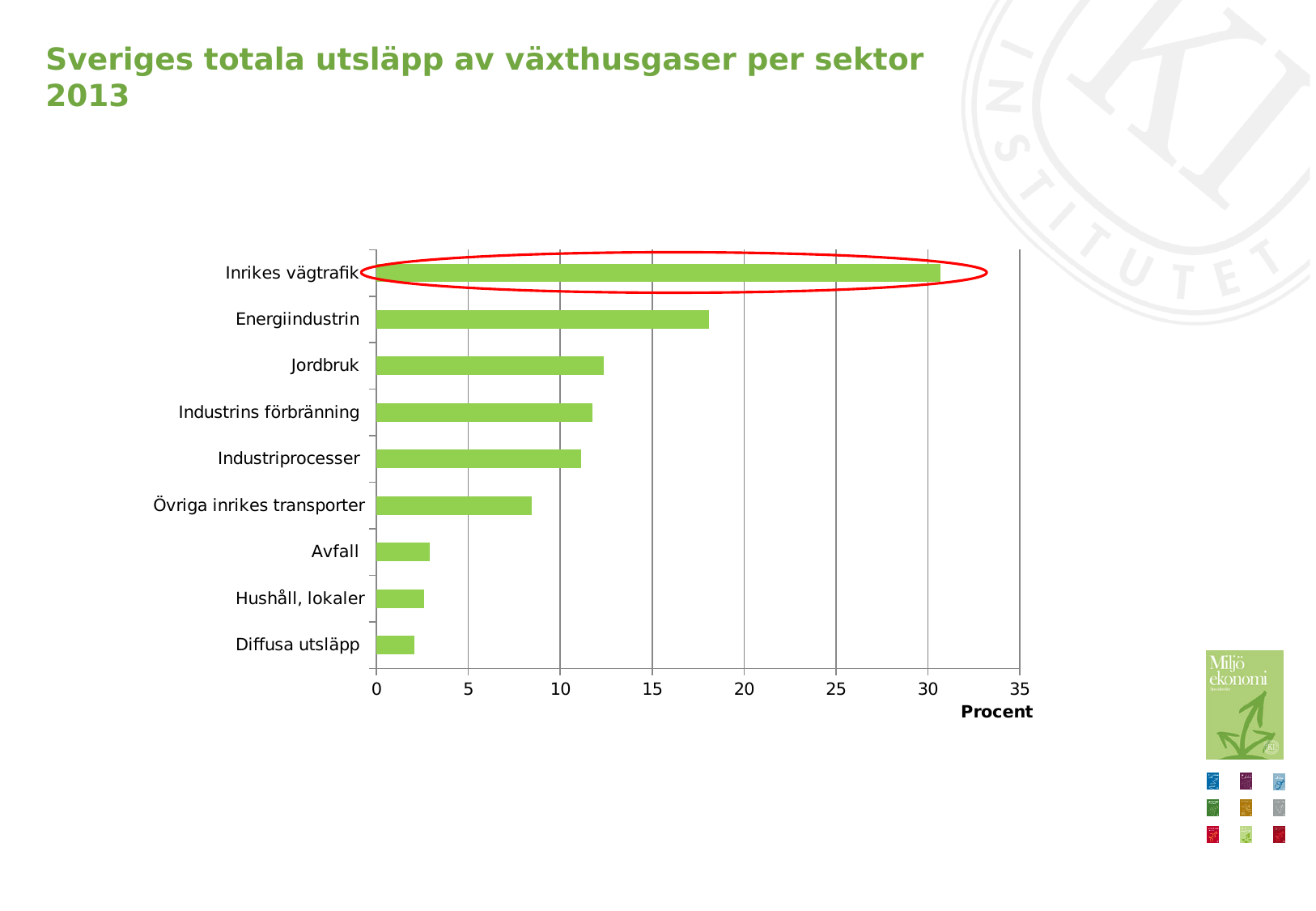

# Sveriges totala utsläpp av växthusgaser per sektor 2013

### Chart

| Category |  |
|---|---|
| Diffusa utsläpp  | 2.0798594301902353 |
| Hushåll, lokaler | 2.6123751636096317 |
| Avfall  | 2.9010453086618972 |
| Övriga inrikes transporter | 8.43239560360748 |
| Industriprocesser  | 11.118283040180732 |
| Industrins förbränning  | 11.738654904702992 |
| Jordbruk  | 12.369784662829684 |
| Energiindustrin  | 18.073261255446184 |
| Inrikes vägtrafik  | 30.674340630771162 |